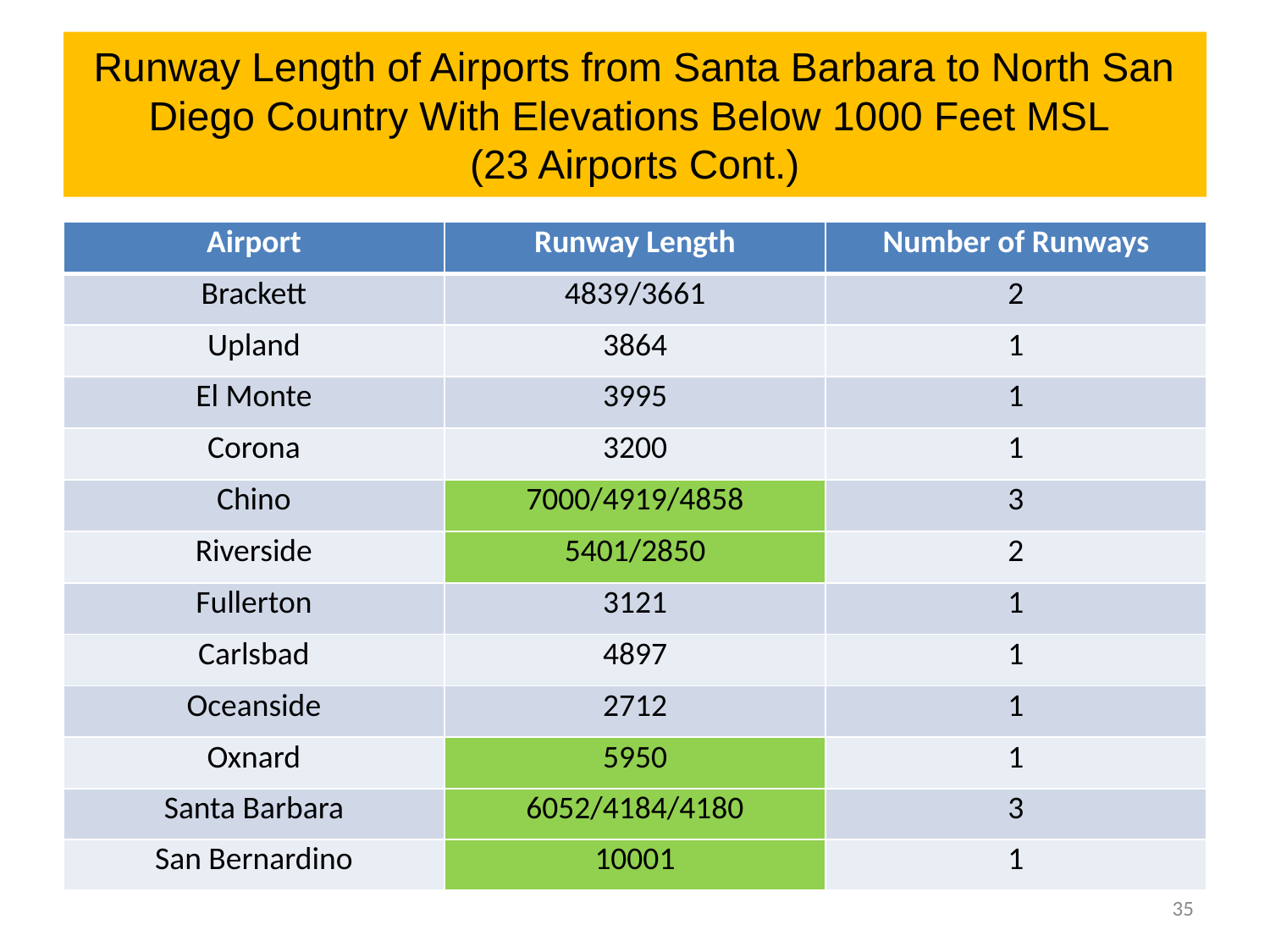

# Runway Length of Airports from Santa Barbara to North San Diego Country With Elevations Below 1000 Feet MSL (23 Airports Cont.)
| Airport | Runway Length | Number of Runways |
| --- | --- | --- |
| Brackett | 4839/3661 | 2 |
| Upland | 3864 | 1 |
| El Monte | 3995 | 1 |
| Corona | 3200 | 1 |
| Chino | 7000/4919/4858 | 3 |
| Riverside | 5401/2850 | 2 |
| Fullerton | 3121 | 1 |
| Carlsbad | 4897 | 1 |
| Oceanside | 2712 | 1 |
| Oxnard | 5950 | 1 |
| Santa Barbara | 6052/4184/4180 | 3 |
| San Bernardino | 10001 | 1 |
35